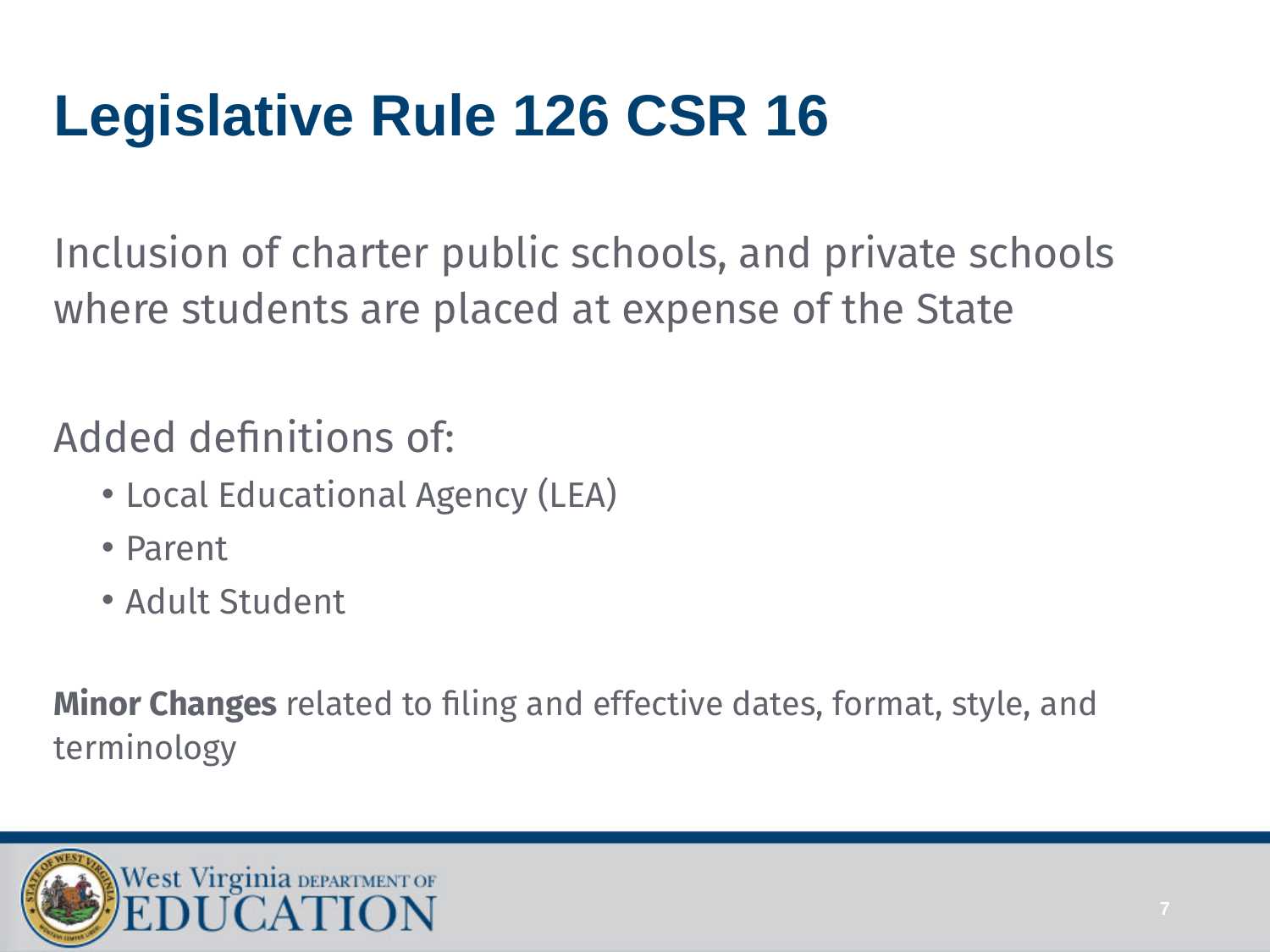

# Legislative Rule 126 CSR 16
Inclusion of charter public schools, and private schools where students are placed at expense of the State

Added definitions of:
Local Educational Agency (LEA)
Parent
Adult Student

Minor Changes related to filing and effective dates, format, style, and terminology

7